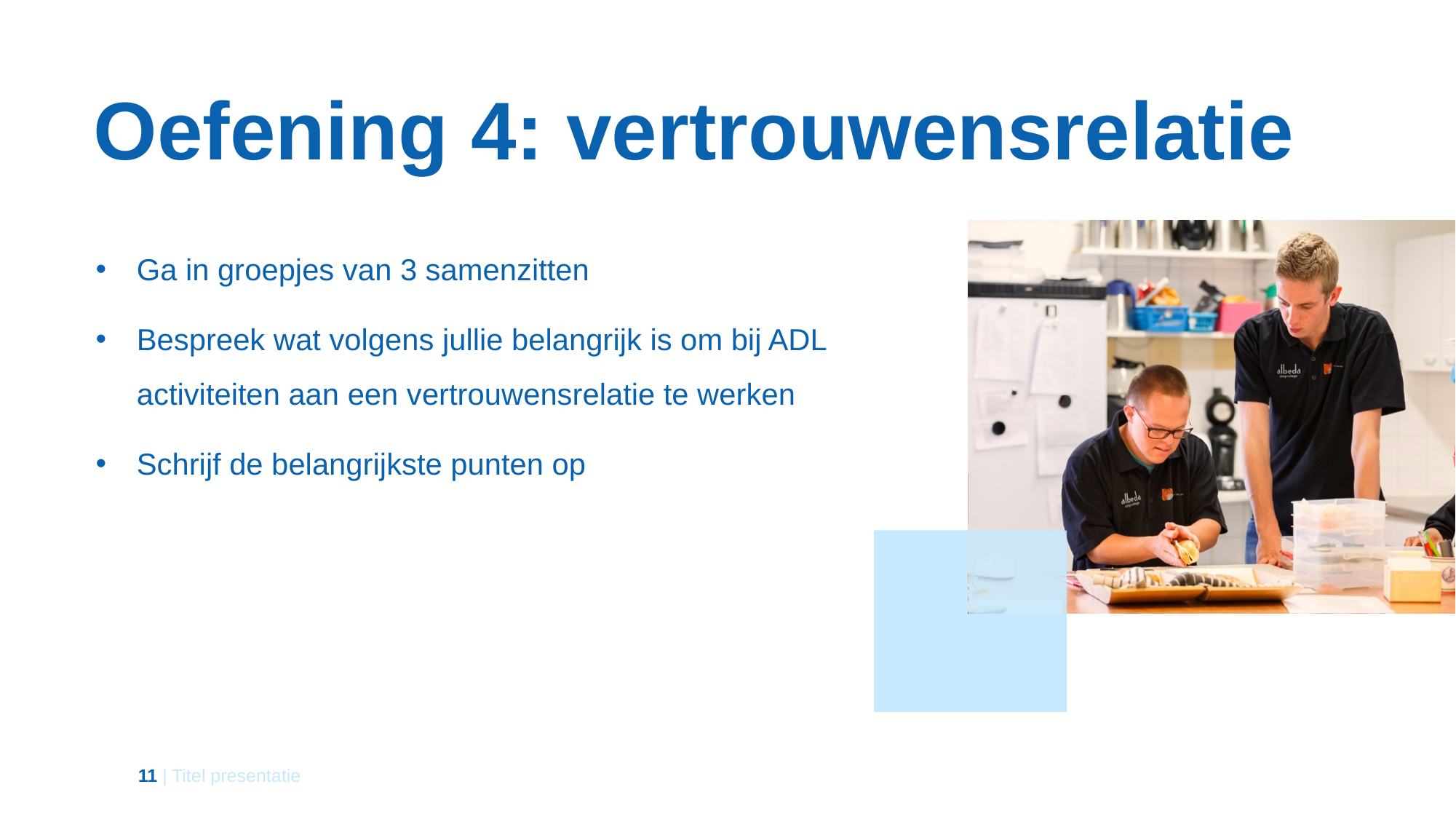

Oefening 4: vertrouwensrelatie
Ga in groepjes van 3 samenzitten
Bespreek wat volgens jullie belangrijk is om bij ADL activiteiten aan een vertrouwensrelatie te werken
Schrijf de belangrijkste punten op

11 | Titel presentatie